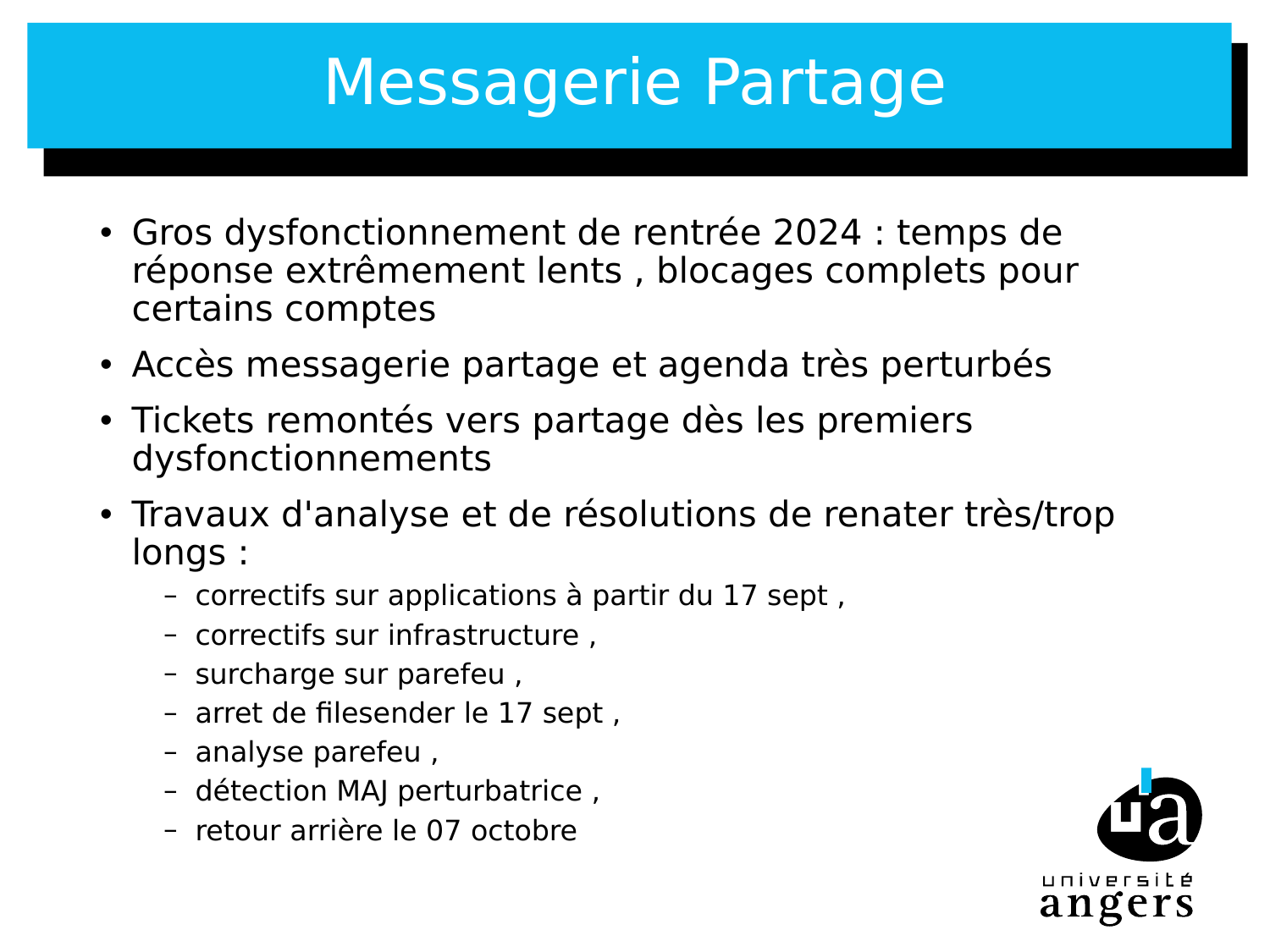

# Messagerie Partage
Gros dysfonctionnement de rentrée 2024 : temps de réponse extrêmement lents , blocages complets pour certains comptes
Accès messagerie partage et agenda très perturbés
Tickets remontés vers partage dès les premiers dysfonctionnements
Travaux d'analyse et de résolutions de renater très/trop longs :
correctifs sur applications à partir du 17 sept ,
correctifs sur infrastructure ,
surcharge sur parefeu ,
arret de filesender le 17 sept ,
analyse parefeu ,
détection MAJ perturbatrice ,
retour arrière le 07 octobre